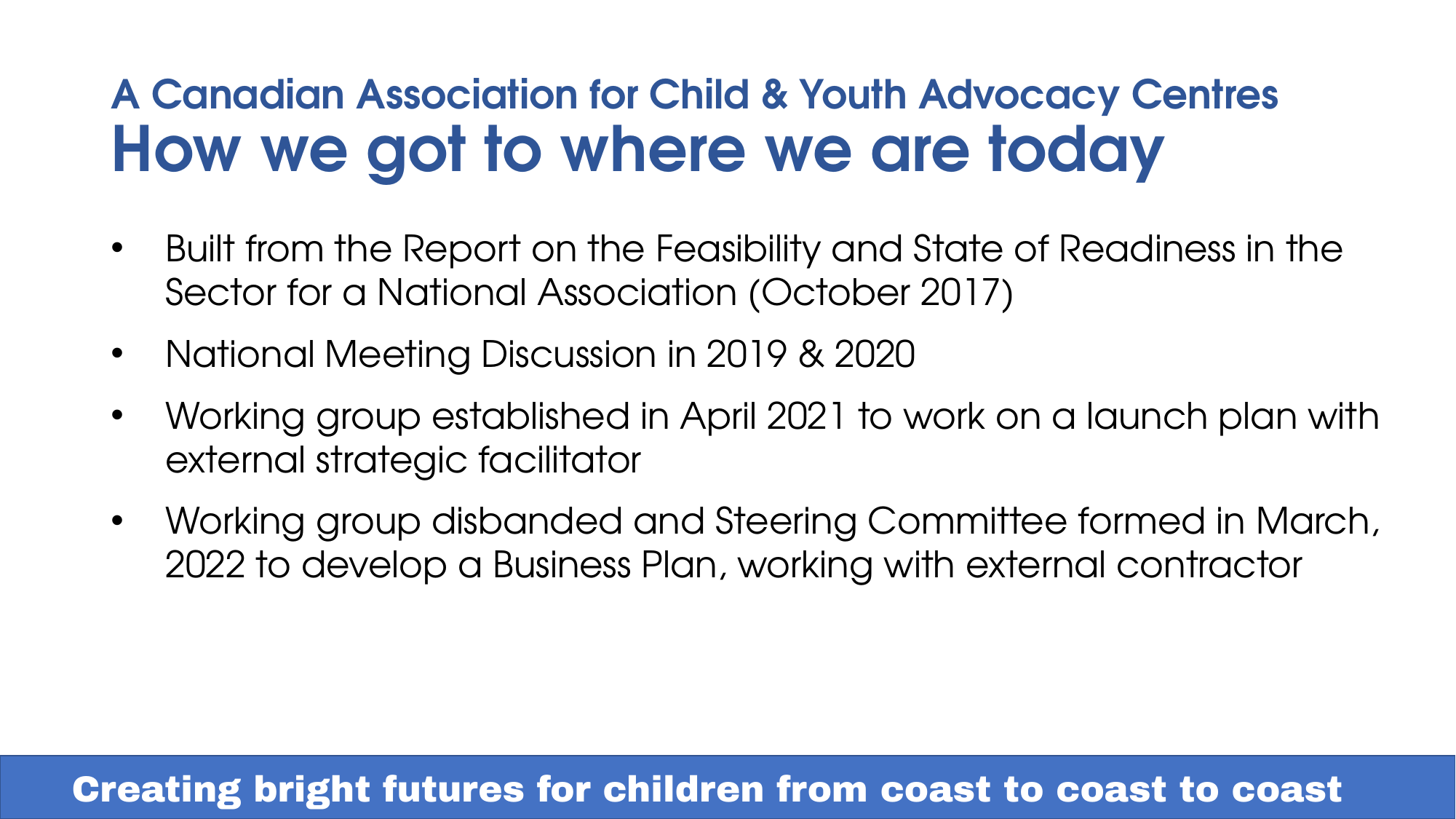

# A Canadian Association for Child & Youth Advocacy Centres How we got to where we are today
Built from the Report on the Feasibility and State of Readiness in the Sector for a National Association (October 2017)
National Meeting Discussion in 2019 & 2020
Working group established in April 2021 to work on a launch plan with external strategic facilitator
Working group disbanded and Steering Committee formed in March, 2022 to develop a Business Plan, working with external contractor

     Creating bright futures for children from coast to coast to coast